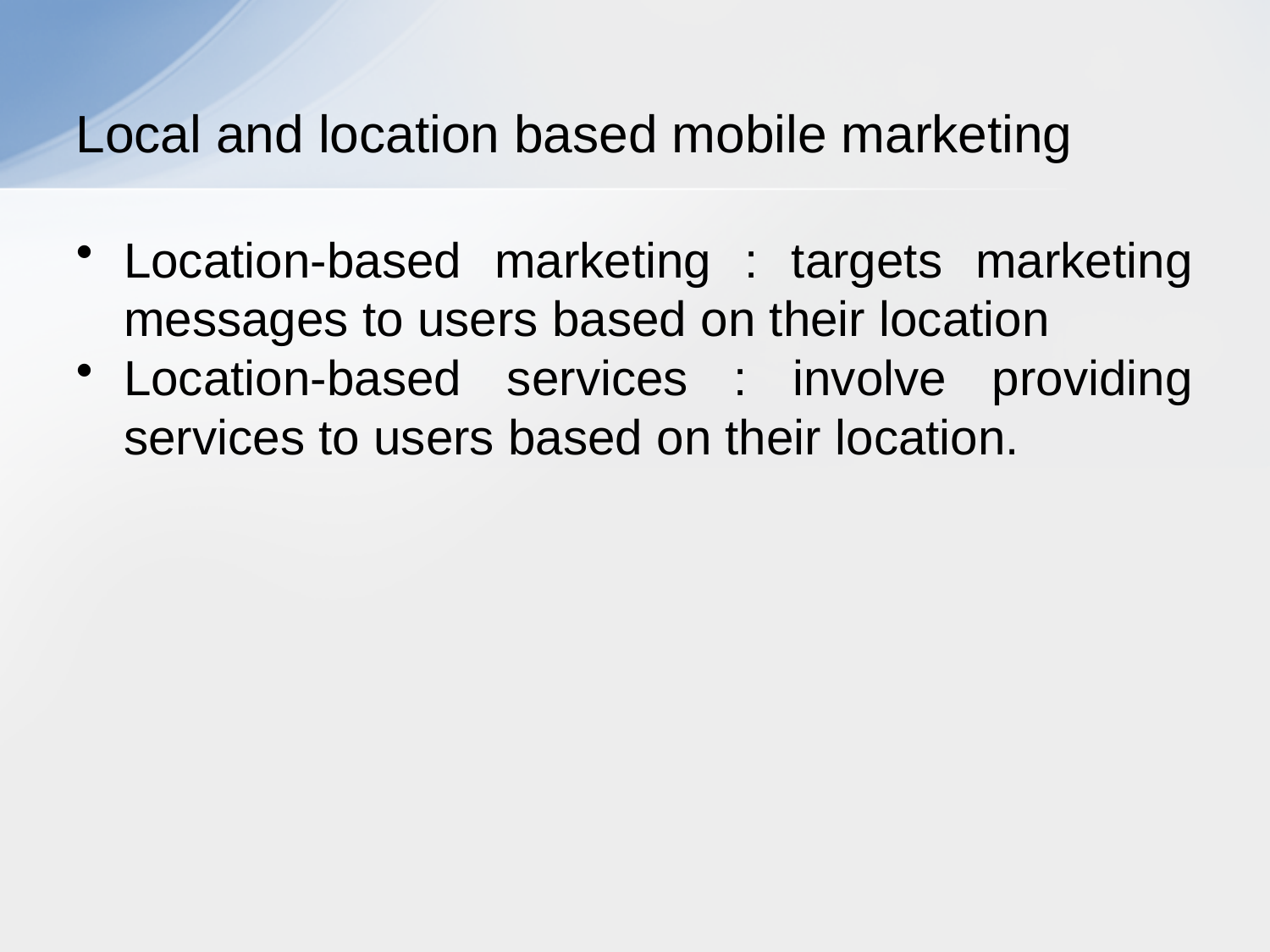

# Local and location based mobile marketing
Location-based marketing : targets marketing messages to users based on their location
Location-based services : involve providing services to users based on their location.